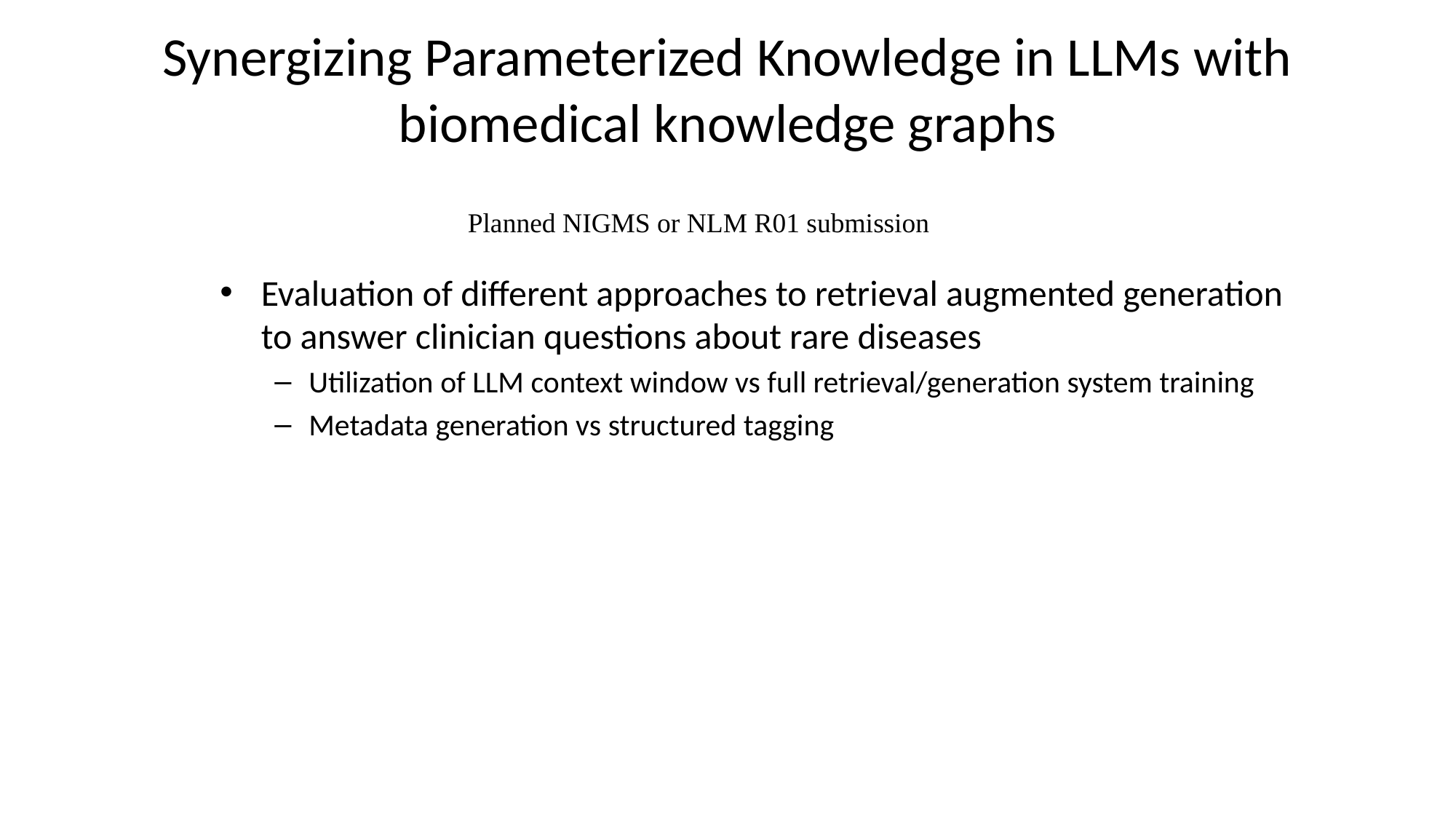

# Synergizing Parameterized Knowledge in LLMs with biomedical knowledge graphs
Planned NIGMS or NLM R01 submission
Evaluation of different approaches to retrieval augmented generation to answer clinician questions about rare diseases
Utilization of LLM context window vs full retrieval/generation system training
Metadata generation vs structured tagging